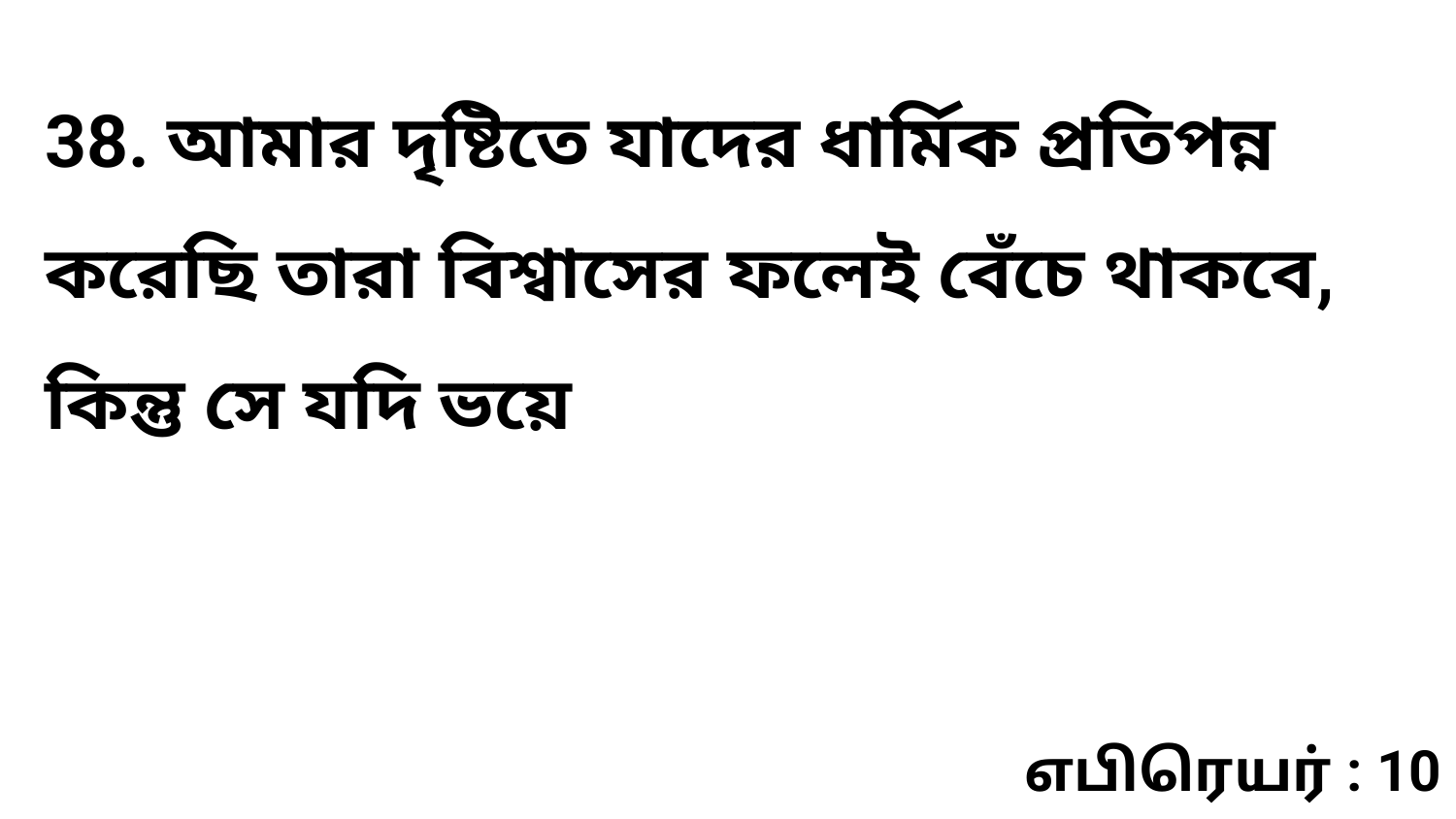

38. আমার দৃষ্টিতে যাদের ধার্মিক প্রতিপন্ন করেছি তারা বিশ্বাসের ফলেই বেঁচে থাকবে, কিন্তু সে যদি ভয়ে
எபிரெயர் : 10